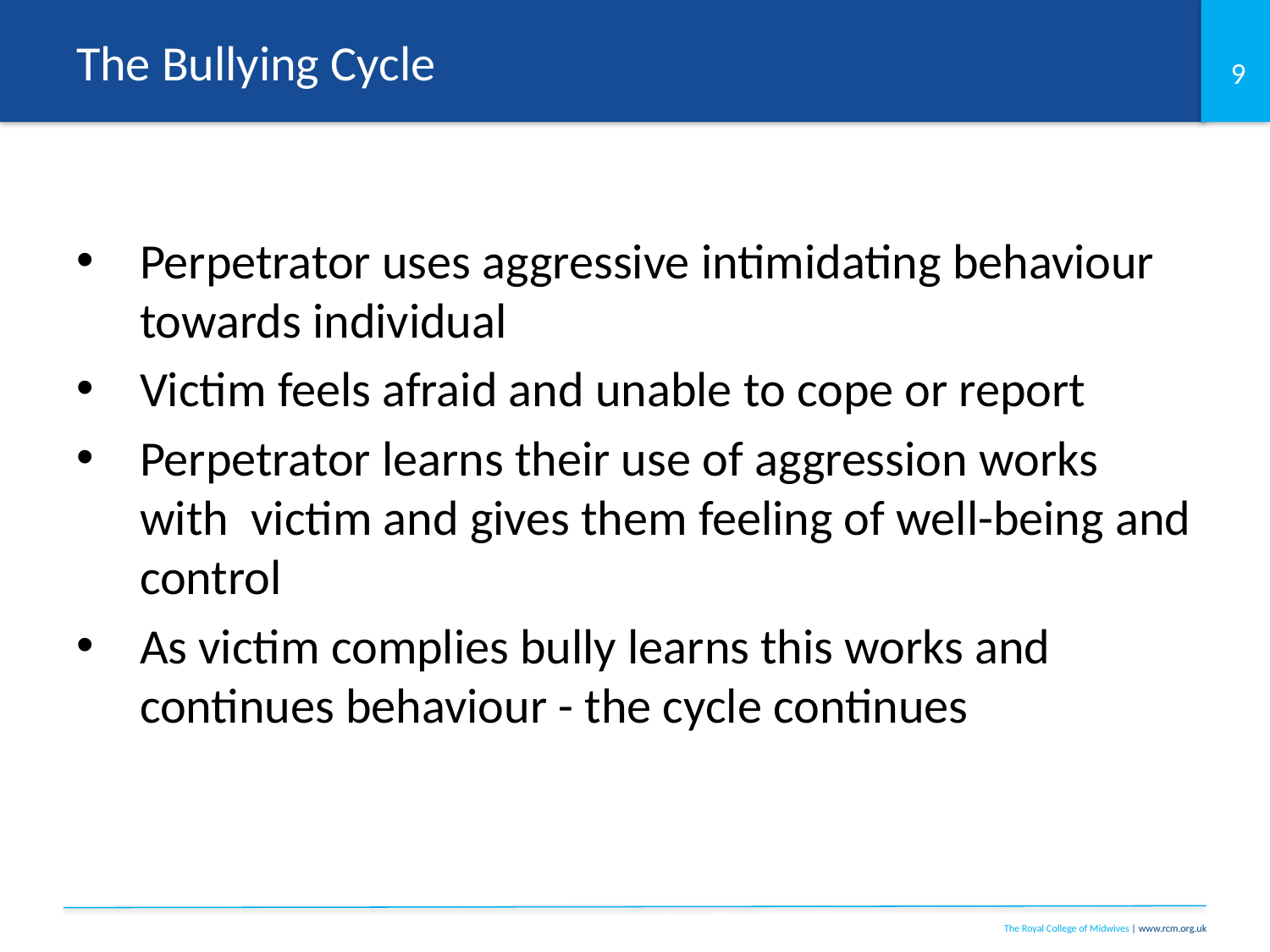

# The Bullying Cycle

Perpetrator uses aggressive intimidating behaviour towards individual
Victim feels afraid and unable to cope or report
Perpetrator learns their use of aggression works with  victim and gives them feeling of well-being and control
As victim complies bully learns this works and continues behaviour - the cycle continues